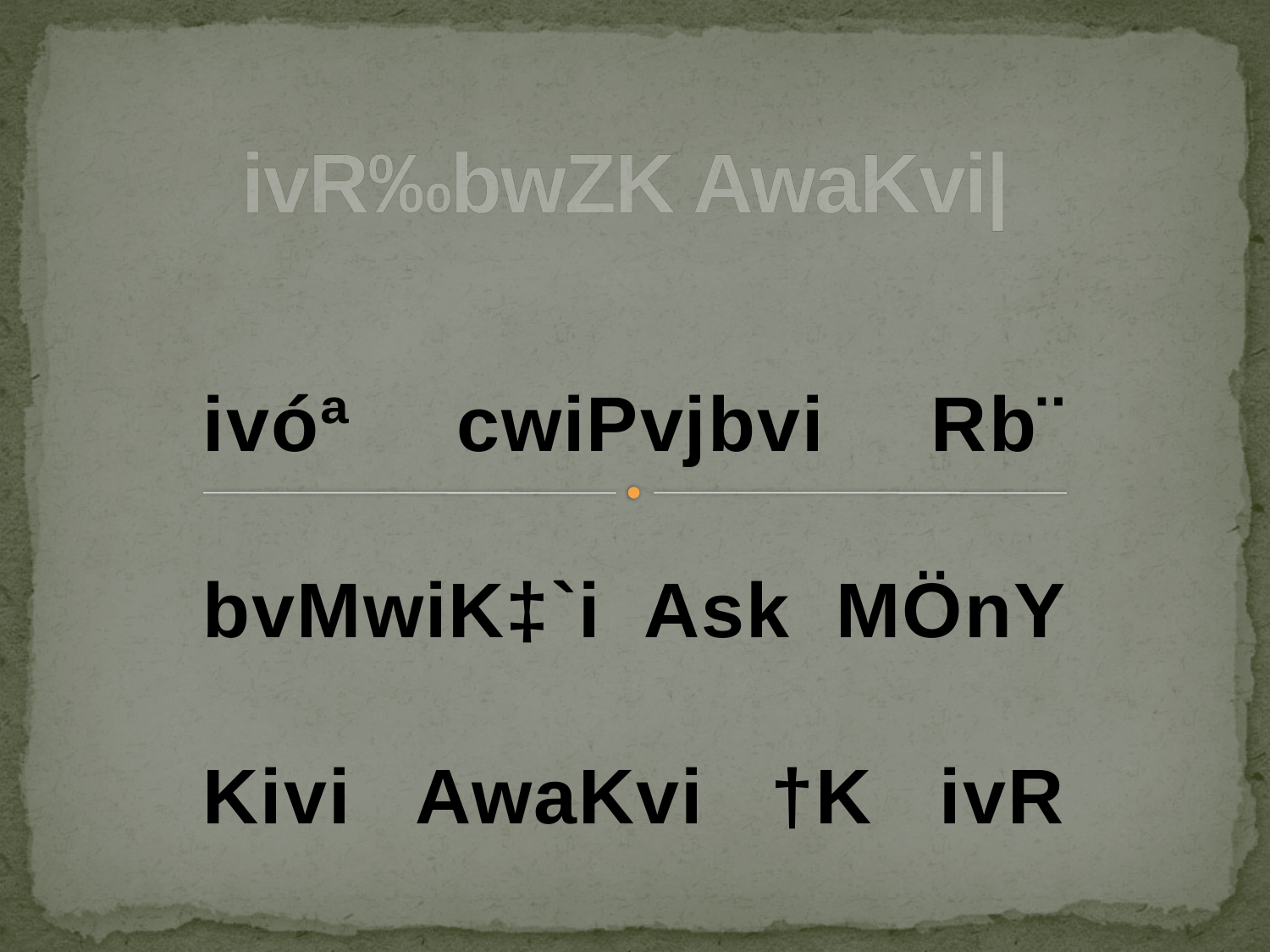

# ivR‰bwZK AwaKvi|
ivóª cwiPvjbvi Rb¨ bvMwiK‡`i Ask MÖnY Kivi AwaKvi †K ivR‰bwZK AwaKvi e‡j| †hgb-